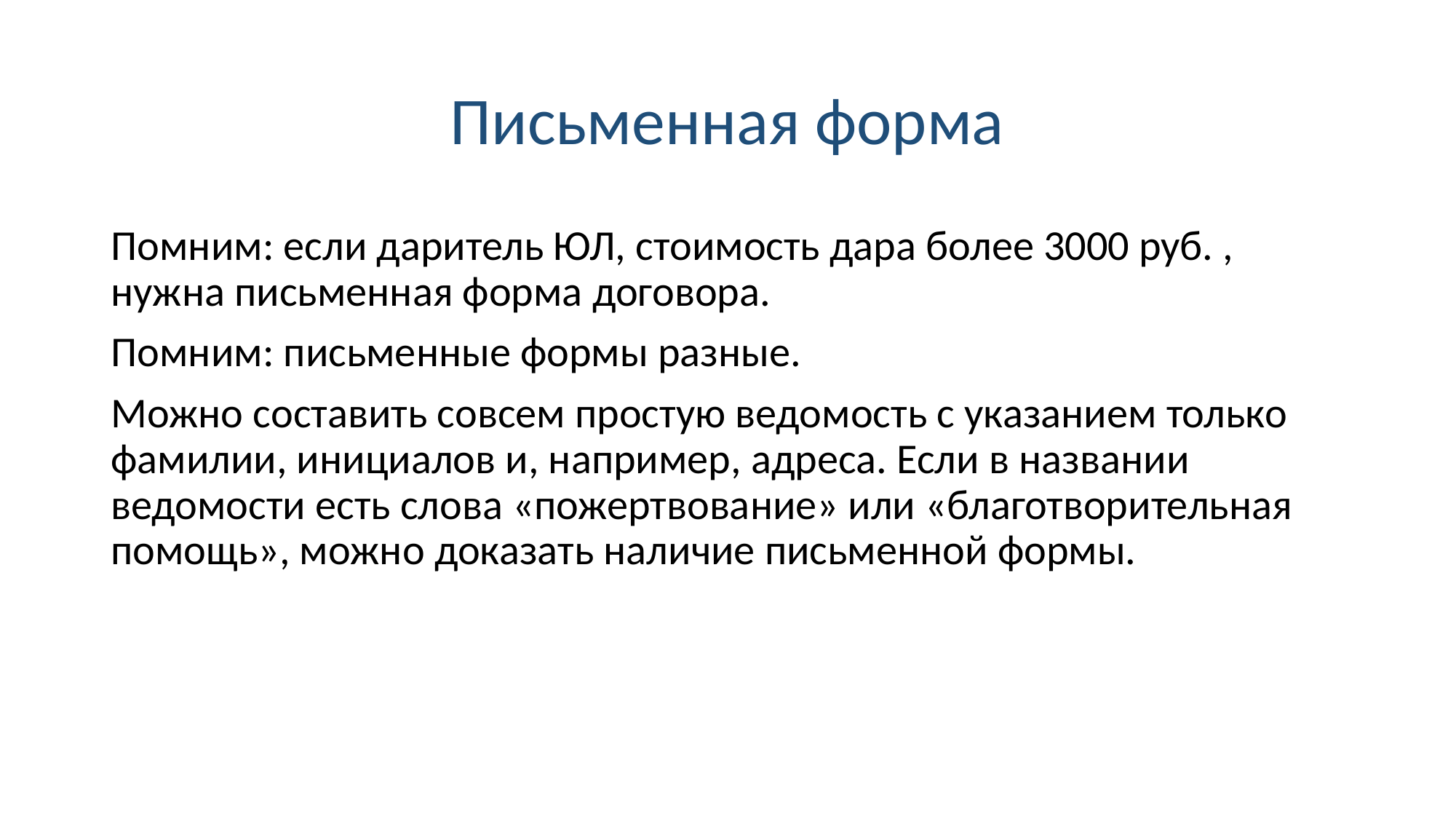

# Письменная форма
Помним: если даритель ЮЛ, стоимость дара более 3000 руб. , нужна письменная форма договора.
Помним: письменные формы разные.
Можно составить совсем простую ведомость с указанием только фамилии, инициалов и, например, адреса. Если в названии ведомости есть слова «пожертвование» или «благотворительная помощь», можно доказать наличие письменной формы.